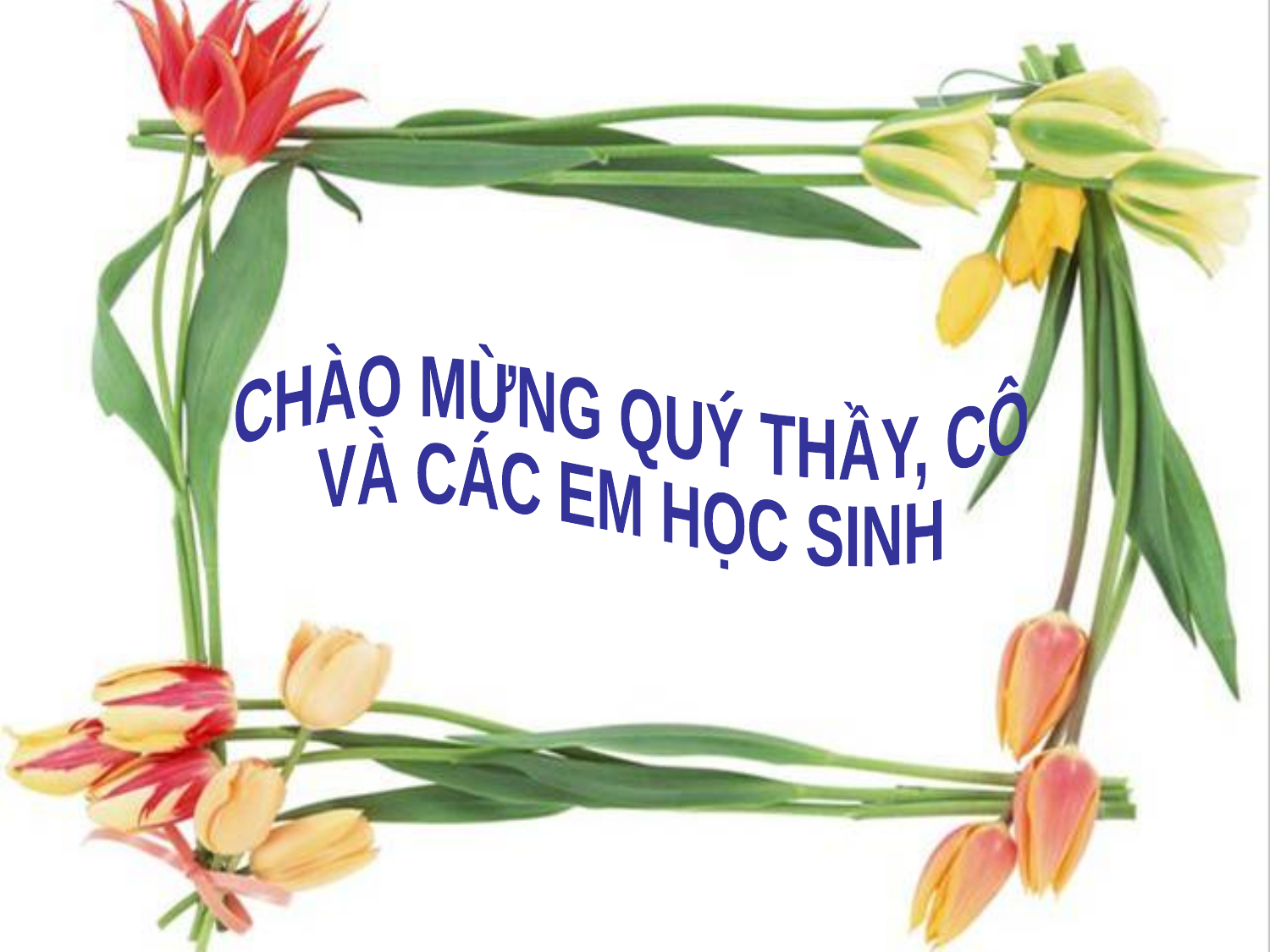

CHÀO MỪNG QUÝ THẦY, CÔ
VÀ CÁC EM HỌC SINH